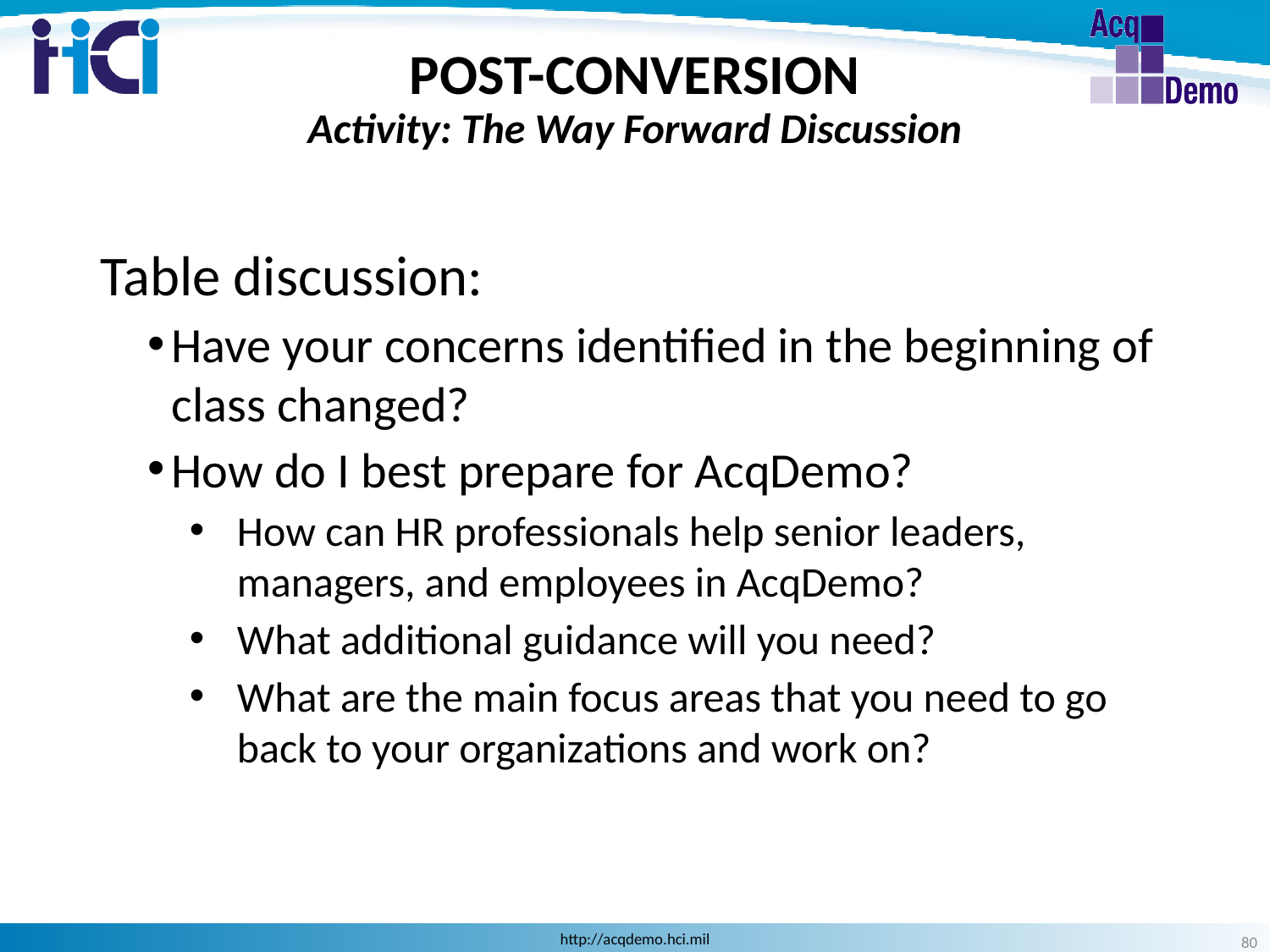

POST-CONVERSION
Activity: The Way Forward Discussion
Table discussion:
Have your concerns identified in the beginning of class changed?
How do I best prepare for AcqDemo?
How can HR professionals help senior leaders, managers, and employees in AcqDemo?
What additional guidance will you need?
What are the main focus areas that you need to go back to your organizations and work on?

80